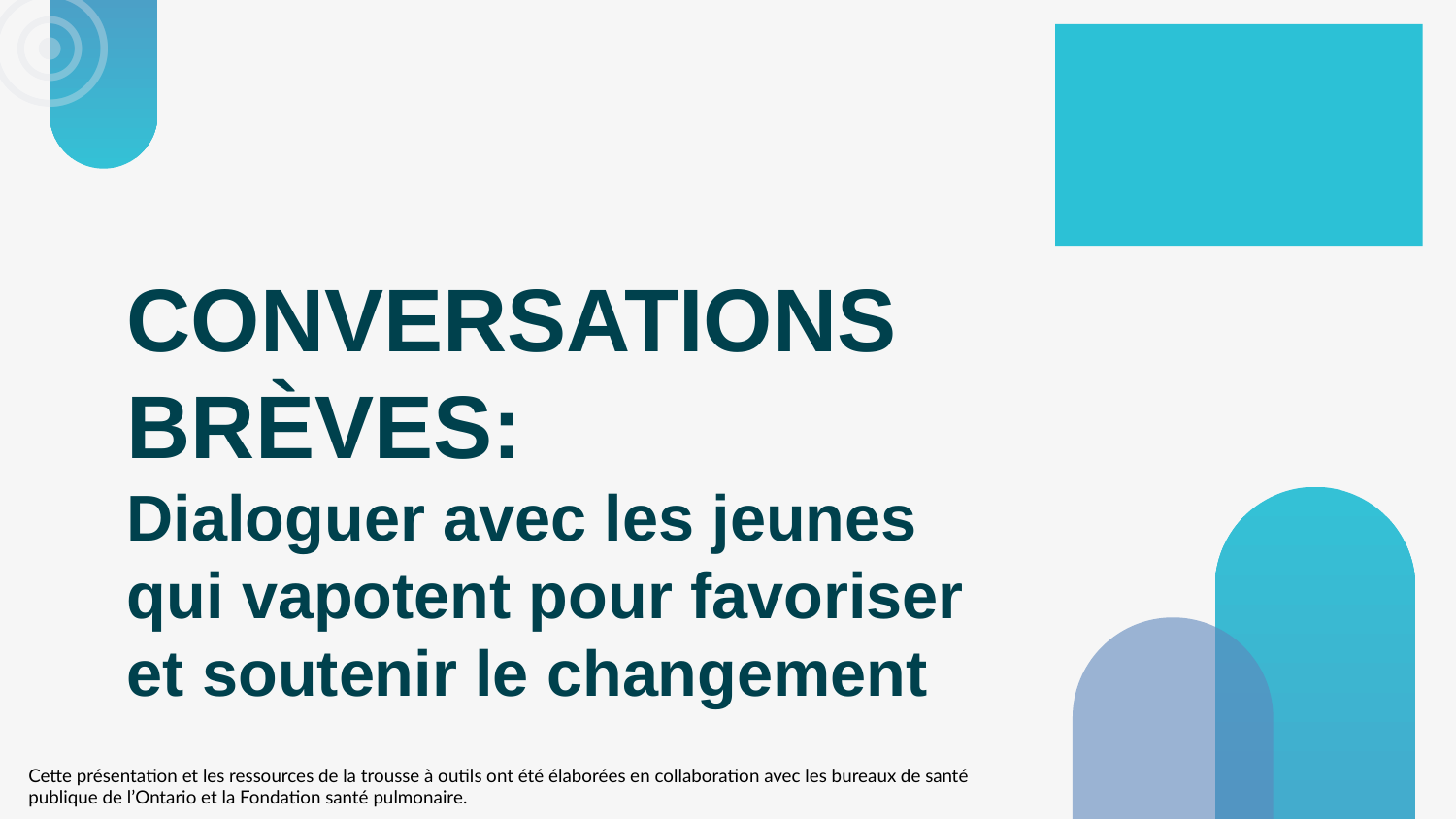

# CONVERSATIONS BRÈVES: Dialoguer avec les jeunes qui vapotent pour favoriser et soutenir le changement
Cette présentation et les ressources de la trousse à outils ont été élaborées en collaboration avec les bureaux de santé publique de l’Ontario et la Fondation santé pulmonaire.